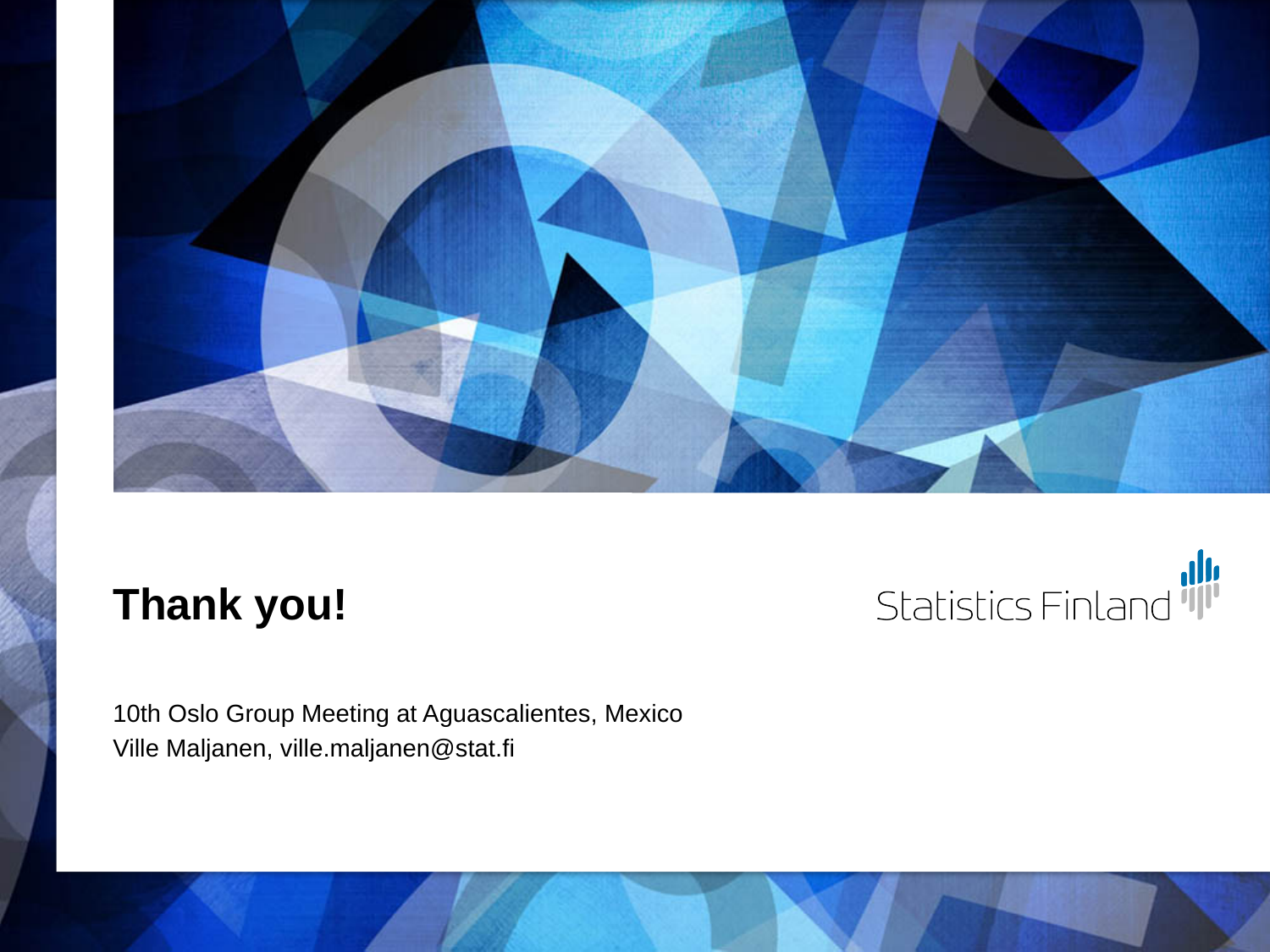

# Thank you!
10th Oslo Group Meeting at Aguascalientes, Mexico
Ville Maljanen, ville.maljanen@stat.fi